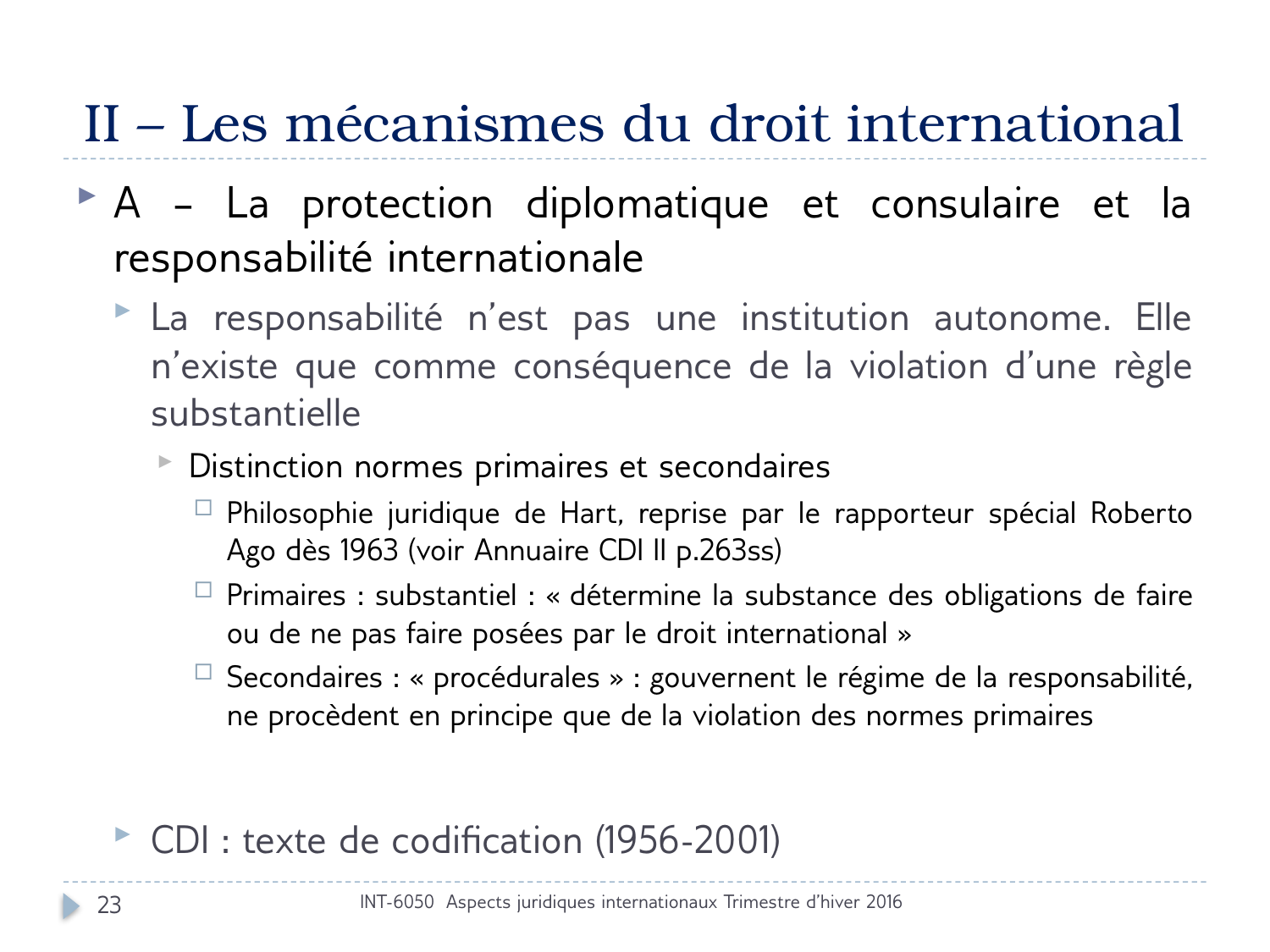

# II – Les mécanismes du droit international
A – La protection diplomatique et consulaire et la responsabilité internationale
La responsabilité n’est pas une institution autonome. Elle n’existe que comme conséquence de la violation d’une règle substantielle
Distinction normes primaires et secondaires
Philosophie juridique de Hart, reprise par le rapporteur spécial Roberto Ago dès 1963 (voir Annuaire CDI II p.263ss)
Primaires : substantiel : « détermine la substance des obligations de faire ou de ne pas faire posées par le droit international »
Secondaires : « procédurales » : gouvernent le régime de la responsabilité, ne procèdent en principe que de la violation des normes primaires

CDI : texte de codification (1956-2001)

INT-6050  Aspects juridiques internationaux Trimestre d’hiver 2016
23